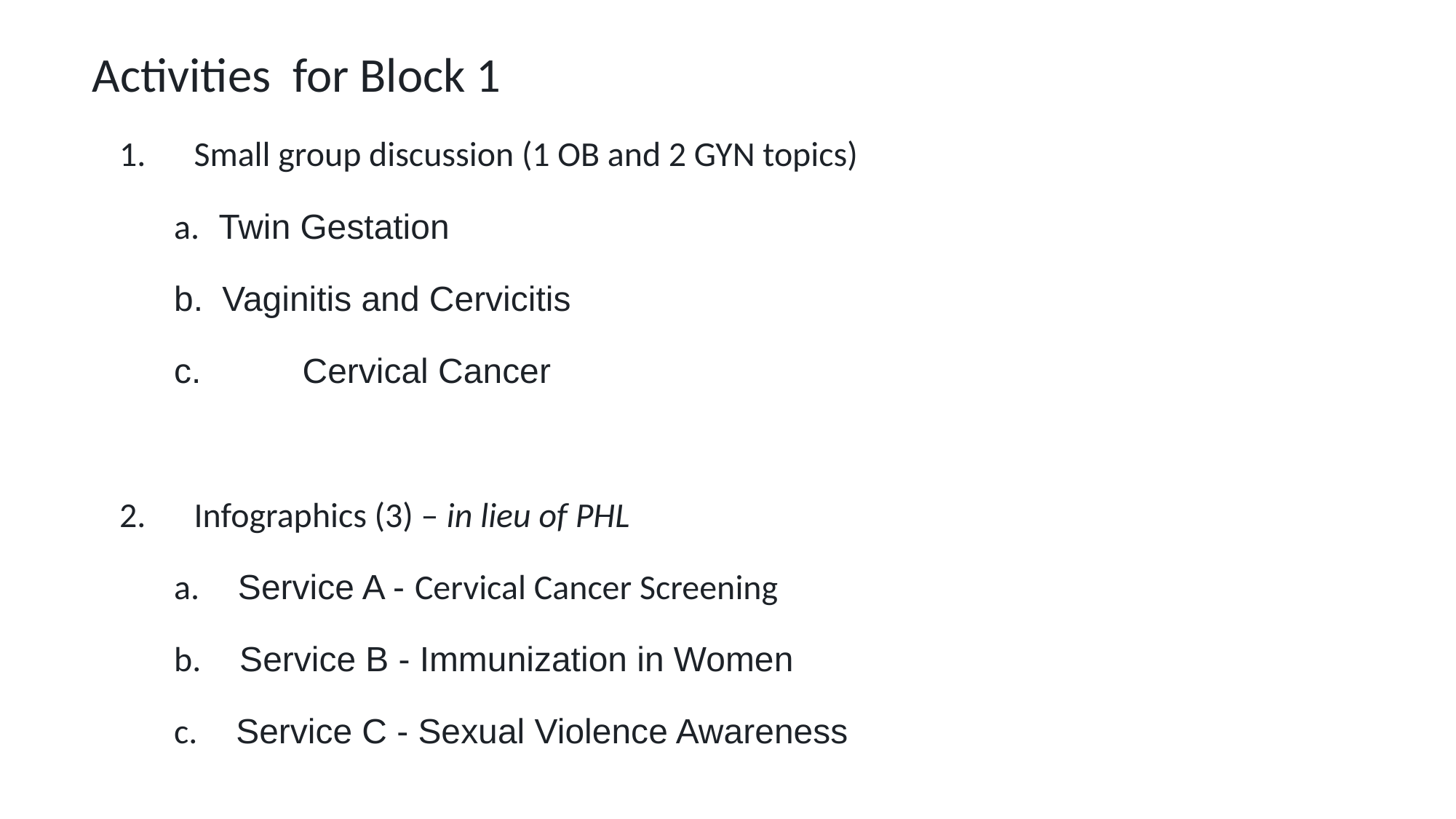

Activities  for Block 1
1.     Small group discussion (1 OB and 2 GYN topics)
a.  Twin Gestation
b.  Vaginitis and Cervicitis
c.	  Cervical Cancer

2.     Infographics (3) – in lieu of PHL
a.    Service A - Cervical Cancer Screening
b.    Service B - Immunization in Women
c.    Service C - Sexual Violence Awareness